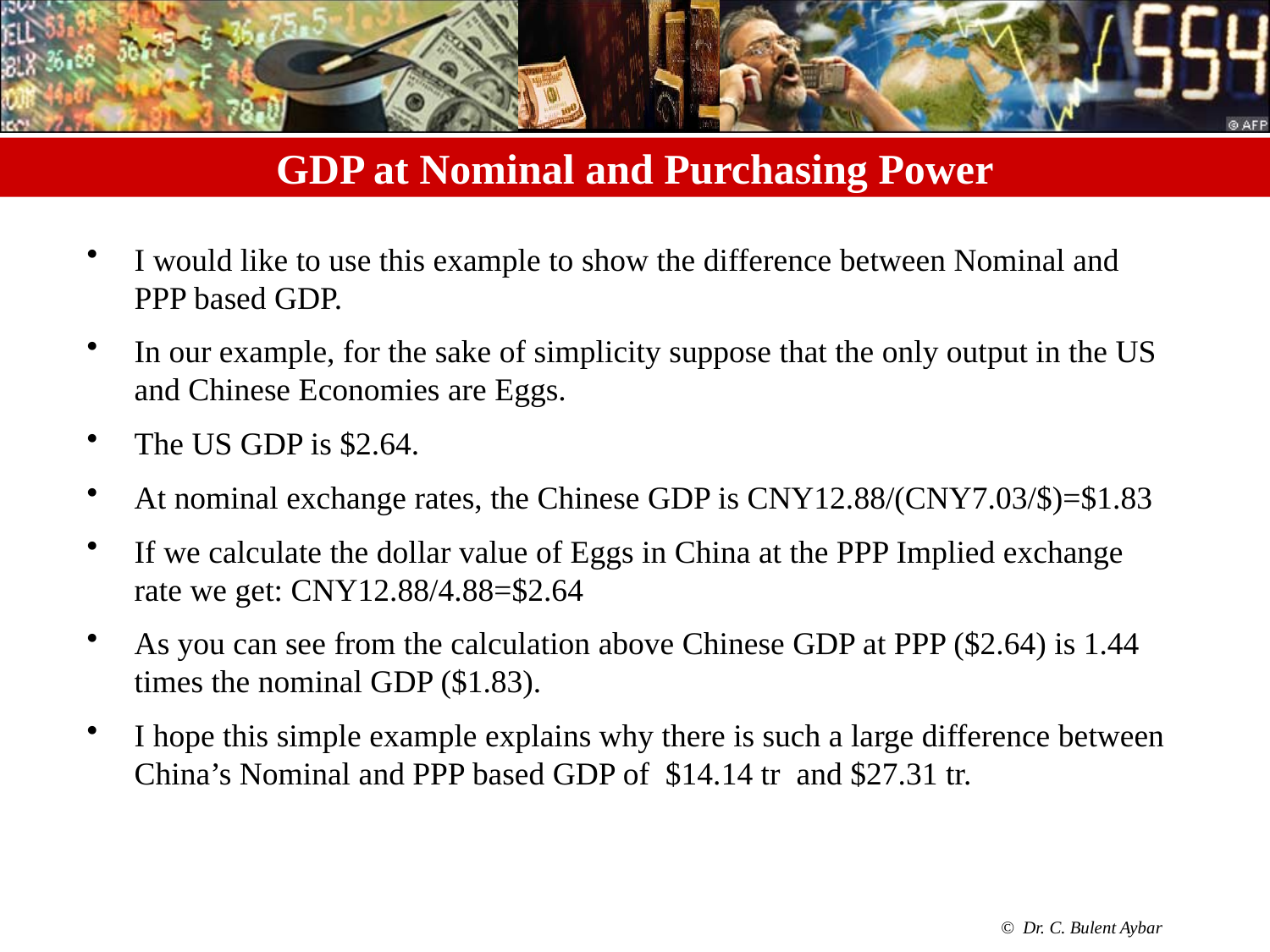

# GDP at Nominal and Purchasing Power
I would like to use this example to show the difference between Nominal and PPP based GDP.
In our example, for the sake of simplicity suppose that the only output in the US and Chinese Economies are Eggs.
The US GDP is $2.64.
At nominal exchange rates, the Chinese GDP is CNY12.88/(CNY7.03/$)=$1.83
If we calculate the dollar value of Eggs in China at the PPP Implied exchange rate we get: CNY12.88/4.88=$2.64
As you can see from the calculation above Chinese GDP at PPP ($2.64) is 1.44 times the nominal GDP ($1.83).
I hope this simple example explains why there is such a large difference between China’s Nominal and PPP based GDP of  $14.14 tr  and $27.31 tr.